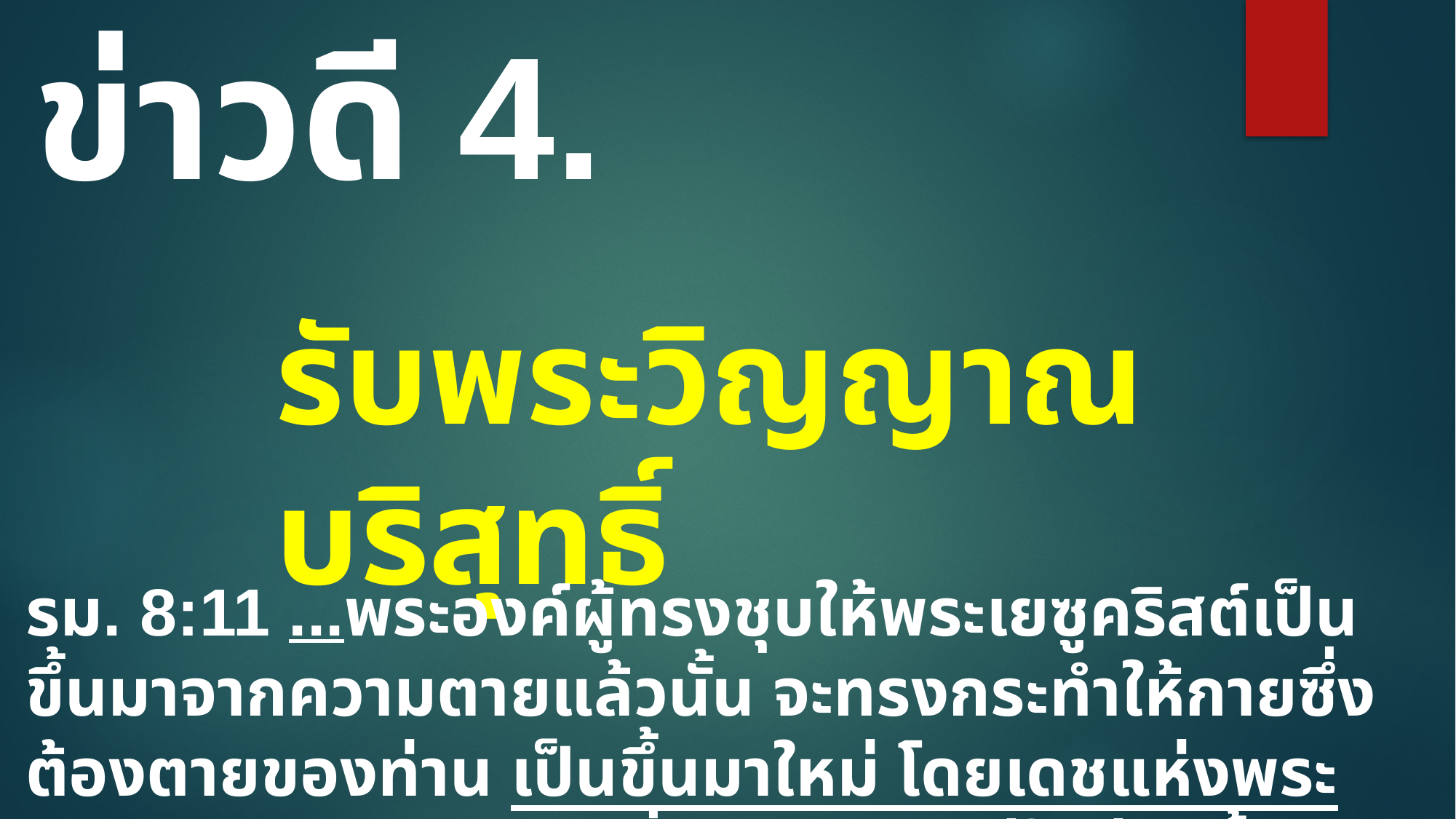

​ข่าวดี 4.
รับพระวิญญาณบริสุทธิ์
รม. 8:11 ...พระ​องค์​ผู้​ทรง​ชุบ​ให้​พระ​เยซู​คริสต์​เป็น​ขึ้น​มา​จาก​ความ​ตาย​แล้ว​นั้น จะ​ทรง​กระทำ​ให้​กาย​ซึ่ง​ต้อง​ตาย​ของ​ท่าน เป็น​ขึ้น​มา​ใหม่ โดย​เดช​แห่ง​พระ​วิญญาณ​ของ​พระ​องค์​ซึ่ง​ทรง​สถิต​อยู่​ใน​ท่าน​ทั้ง​หลาย